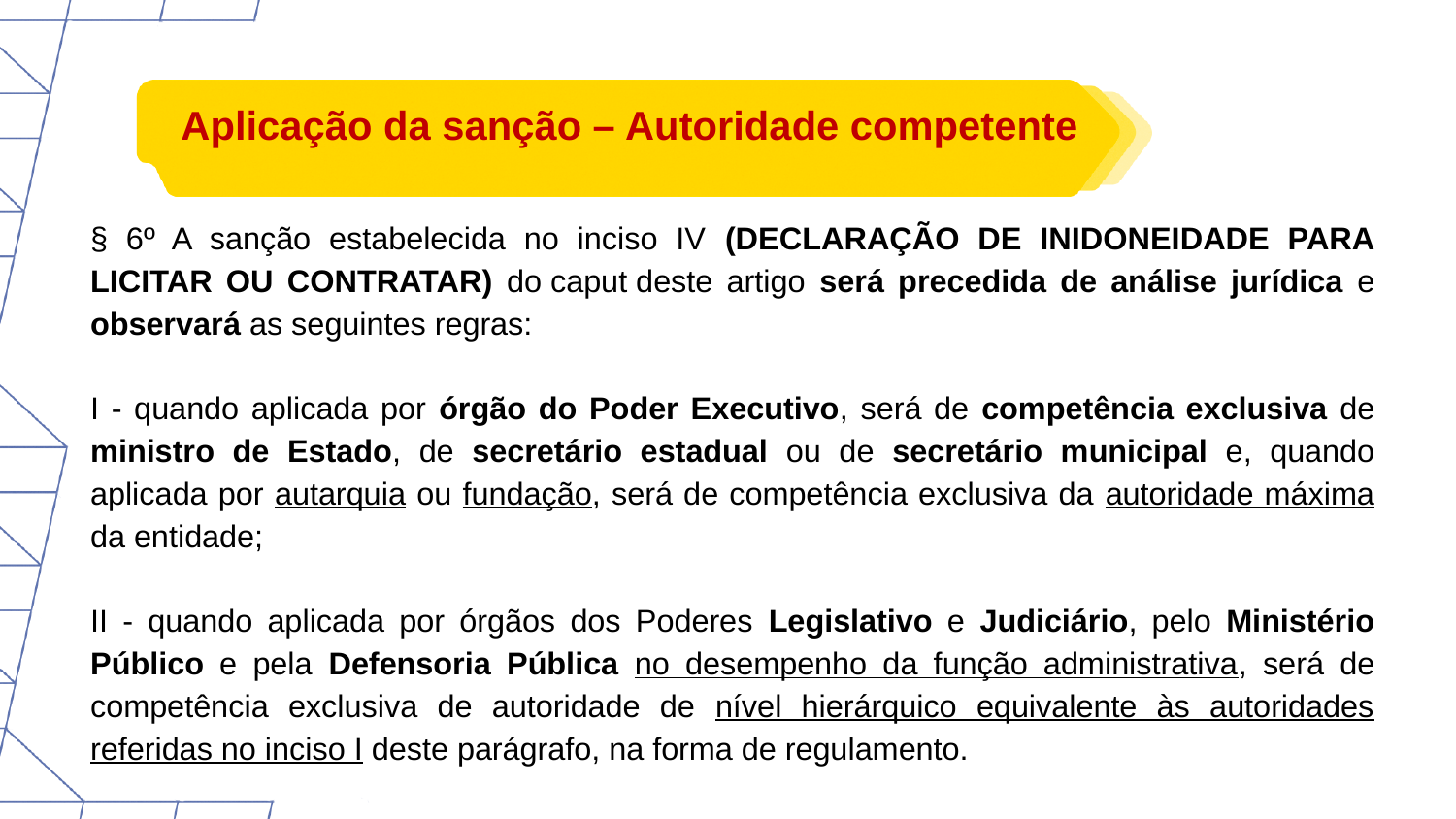

# Aplicação da sanção – Autoridade competente
§ 6º A sanção estabelecida no inciso IV (DECLARAÇÃO DE INIDONEIDADE PARA LICITAR OU CONTRATAR) do caput deste artigo será precedida de análise jurídica e observará as seguintes regras:

I - quando aplicada por órgão do Poder Executivo, será de competência exclusiva de ministro de Estado, de secretário estadual ou de secretário municipal e, quando aplicada por autarquia ou fundação, será de competência exclusiva da autoridade máxima da entidade;

II - quando aplicada por órgãos dos Poderes Legislativo e Judiciário, pelo Ministério Público e pela Defensoria Pública no desempenho da função administrativa, será de competência exclusiva de autoridade de nível hierárquico equivalente às autoridades referidas no inciso I deste parágrafo, na forma de regulamento.